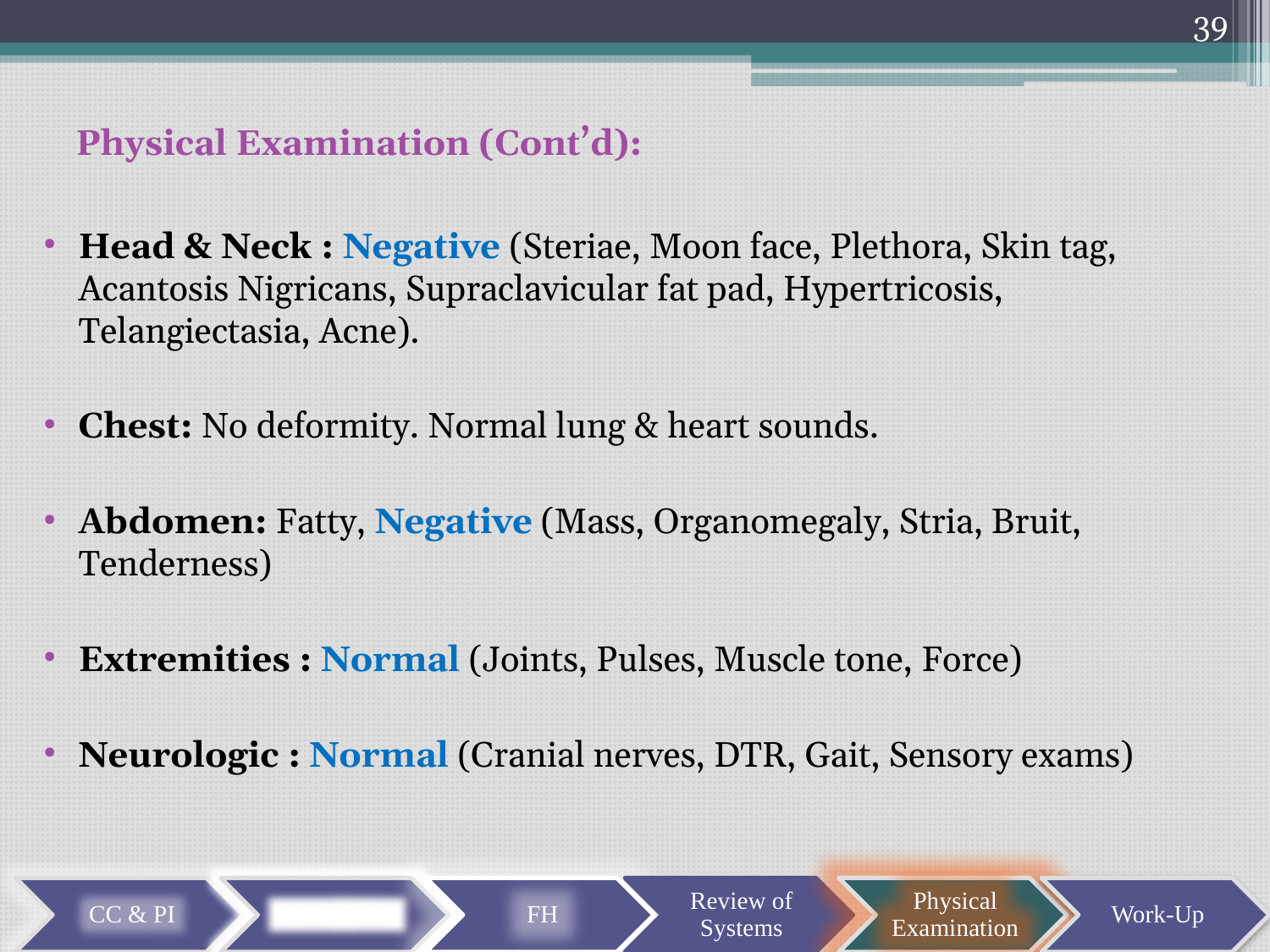

39

Physical Examination (Cont’d):

Head & Neck : Negative (Steriae, Moon face, Plethora, Skin tag, Acantosis Nigricans, Supraclavicular fat pad, Hypertricosis, Telangiectasia, Acne).

Chest: No deformity. Normal lung & heart sounds.

Abdomen: Fatty, Negative (Mass, Organomegaly, Stria, Bruit, Tenderness)

Extremities : Normal (Joints, Pulses, Muscle tone, Force)

Neurologic : Normal (Cranial nerves, DTR, Gait, Sensory exams)

CC & PI

PMH & DH

FH

Review of Systems

Physical Examination

Work-Up